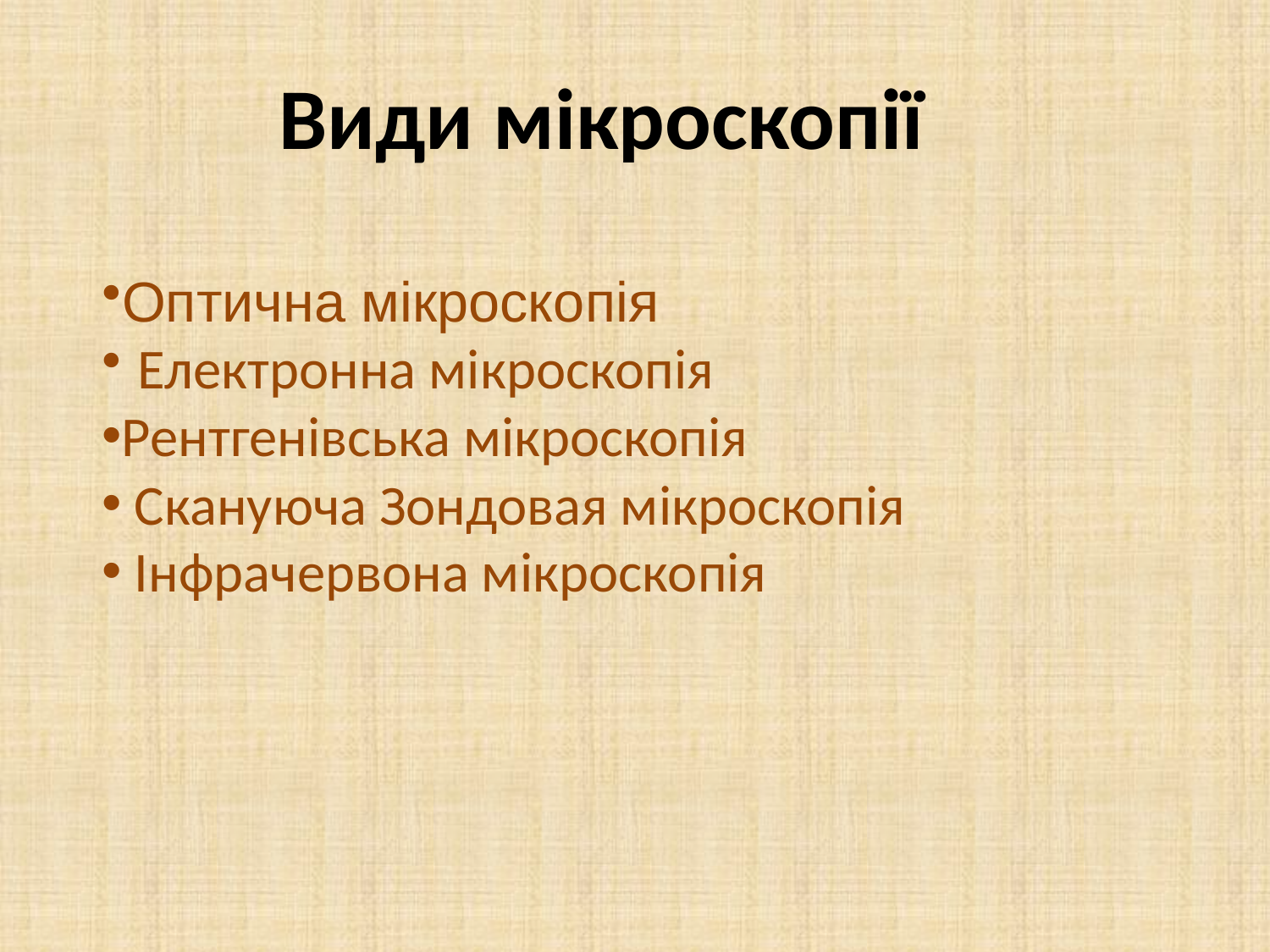

# Види мікроскопії

Оптична мікроскопія
 Електронна мікроскопія
Рентгенівська мікроскопія
 Скануюча Зондовая мікроскопія
 Інфрачервона мікроскопія